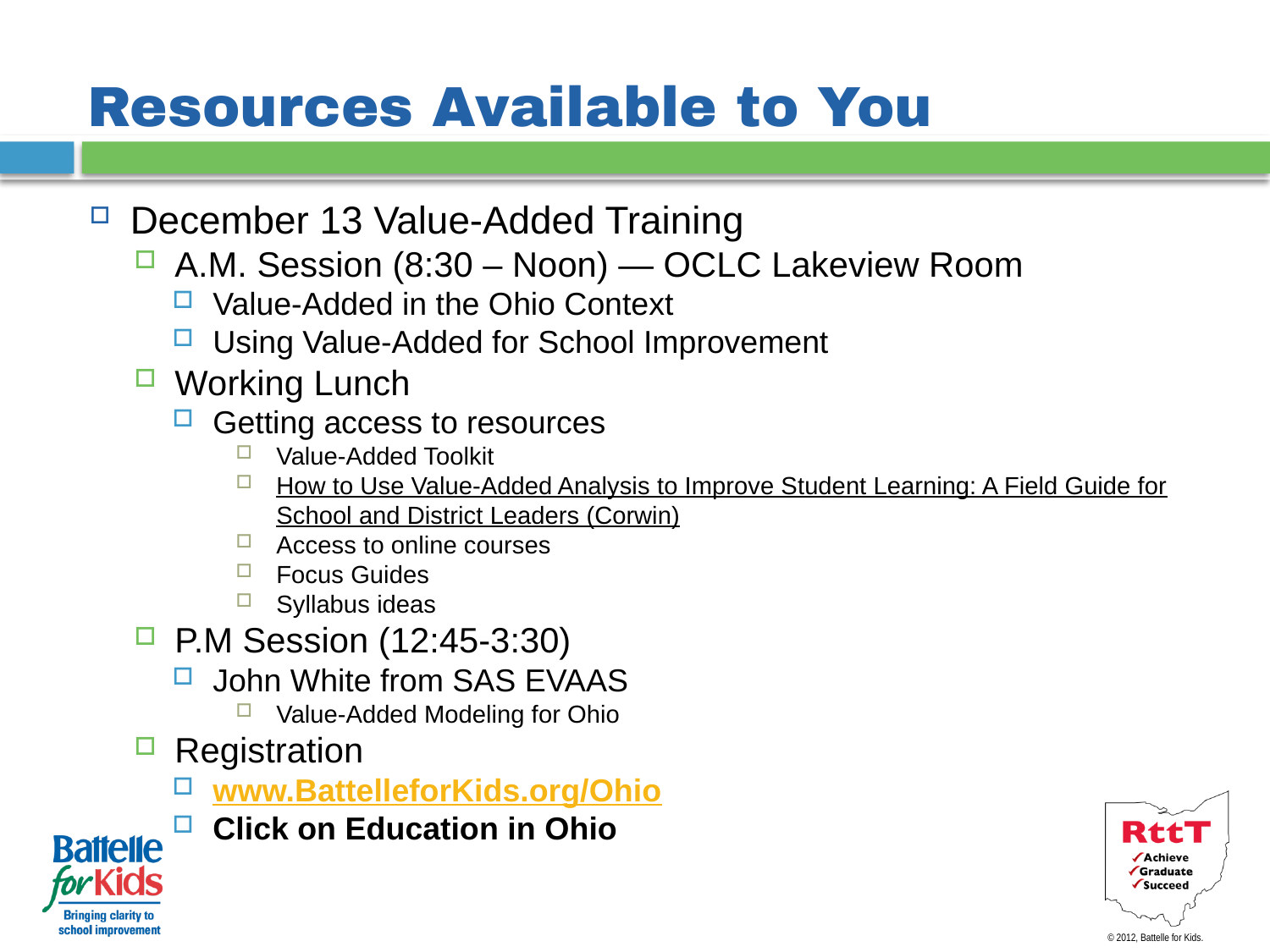

# Resources Available to You
December 13 Value-Added Training
A.M. Session (8:30 – Noon) — OCLC Lakeview Room
Value-Added in the Ohio Context
Using Value-Added for School Improvement
Working Lunch
Getting access to resources
Value-Added Toolkit
How to Use Value-Added Analysis to Improve Student Learning: A Field Guide for School and District Leaders (Corwin)
Access to online courses
Focus Guides
Syllabus ideas
P.M Session (12:45-3:30)
John White from SAS EVAAS
Value-Added Modeling for Ohio
Registration
www.BattelleforKids.org/Ohio
Click on Education in Ohio